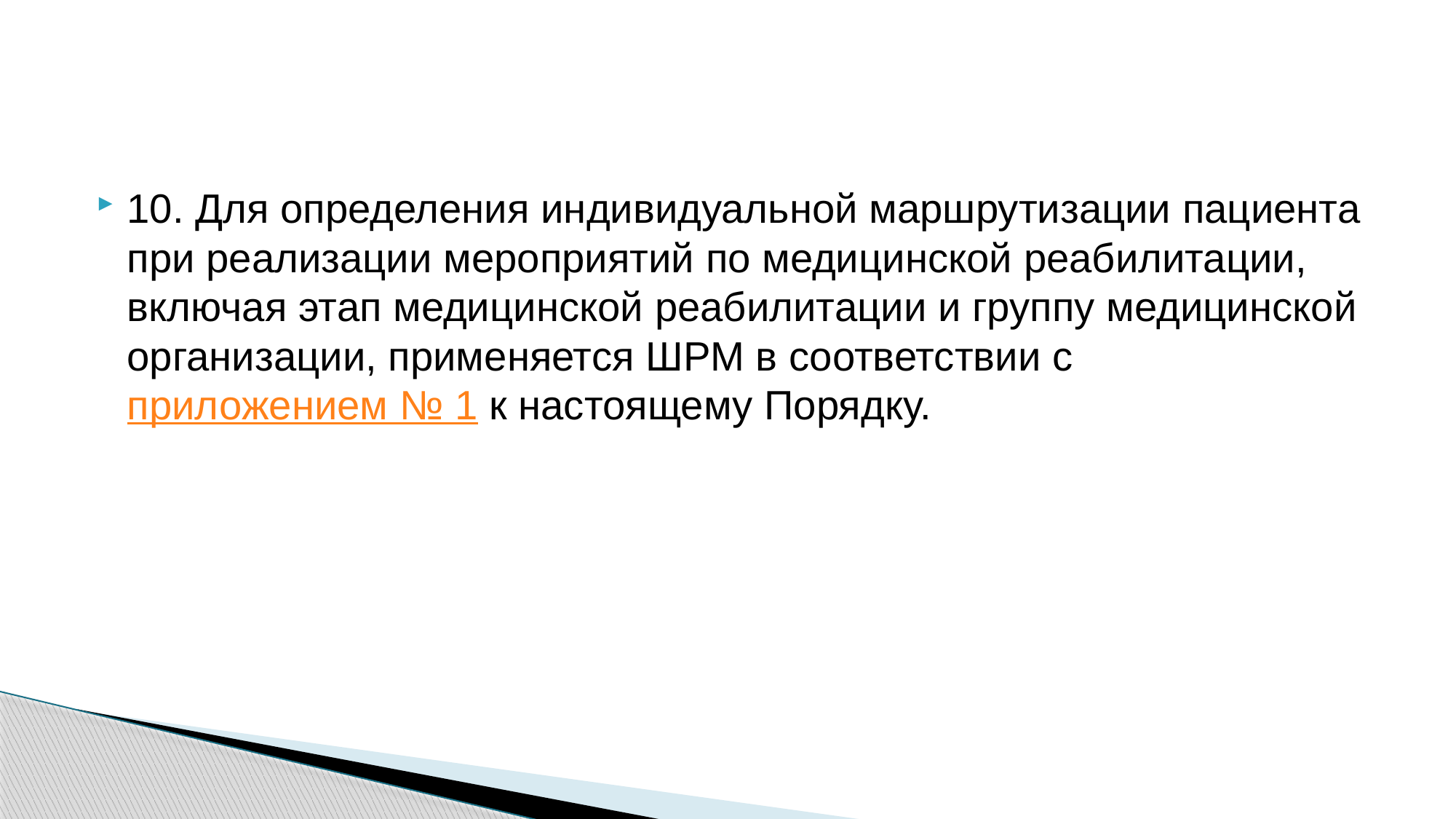

#
10. Для определения индивидуальной маршрутизации пациента при реализации мероприятий по медицинской реабилитации, включая этап медицинской реабилитации и группу медицинской организации, применяется ШРМ в соответствии с приложением № 1 к настоящему Порядку.